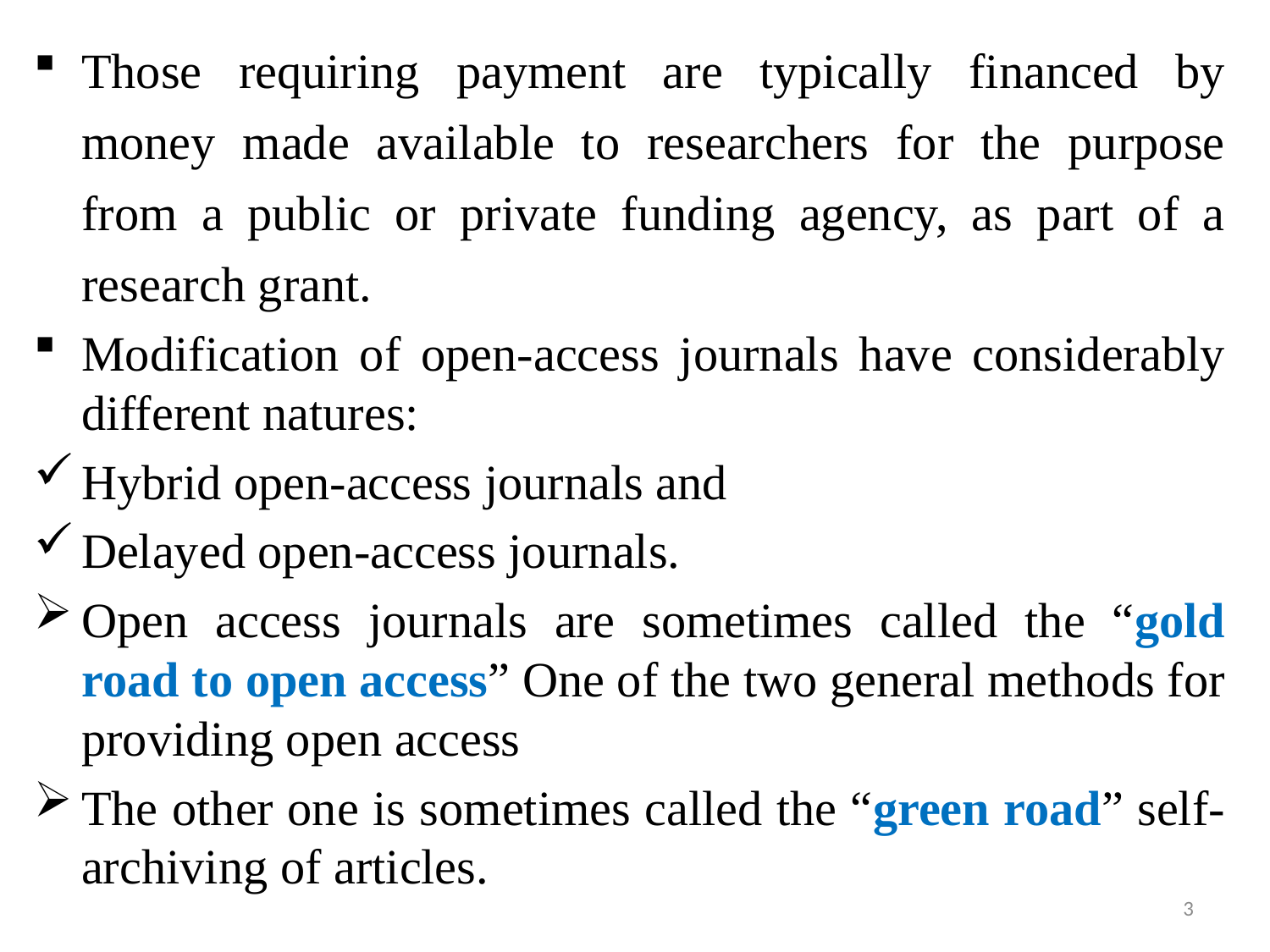

Those requiring payment are typically financed by money made available to researchers for the purpose from a public or private funding agency, as part of a research grant.
Modification of open-access journals have considerably different natures:
Hybrid open-access journals and
Delayed open-access journals.
Open access journals are sometimes called the “gold road to open access” One of the two general methods for providing open access
The other one is sometimes called the “green road” self-archiving of articles.
3